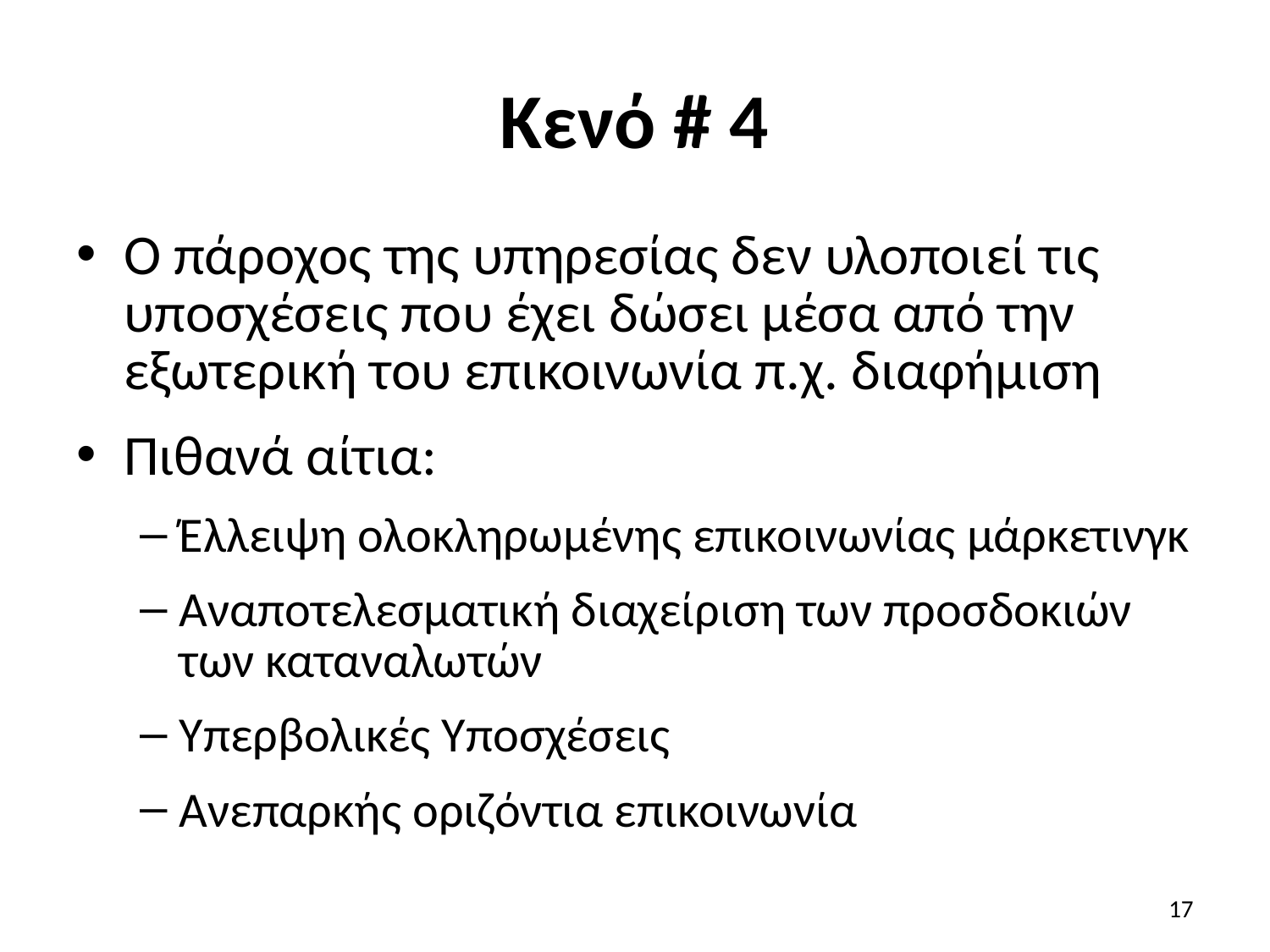

# Κενό # 4
Ο πάροχος της υπηρεσίας δεν υλοποιεί τις υποσχέσεις που έχει δώσει μέσα από την εξωτερική του επικοινωνία π.χ. διαφήμιση
Πιθανά αίτια:
Έλλειψη ολοκληρωμένης επικοινωνίας μάρκετινγκ
Αναποτελεσματική διαχείριση των προσδοκιών των καταναλωτών
Υπερβολικές Υποσχέσεις
Ανεπαρκής οριζόντια επικοινωνία

17